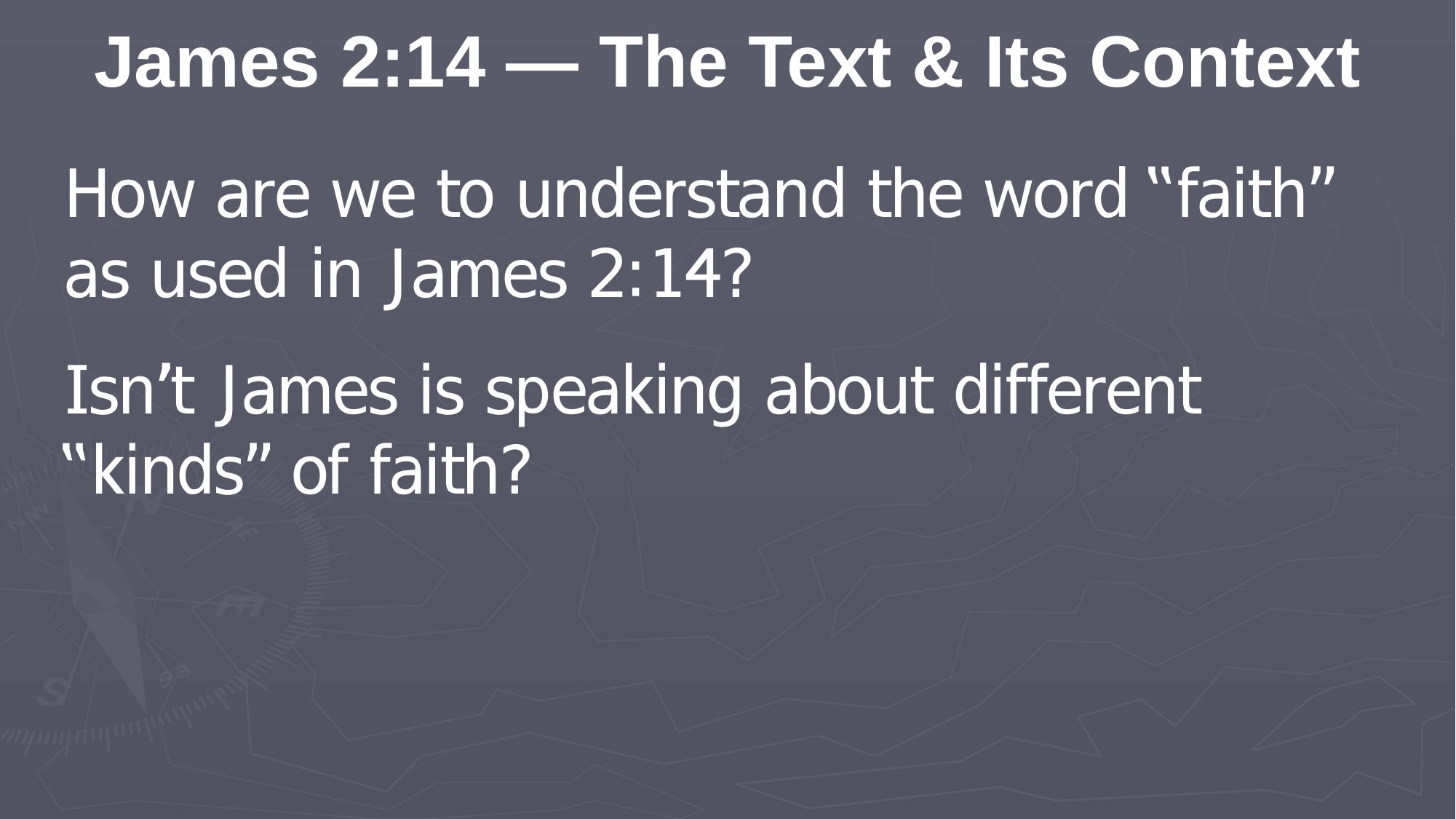

James 2:14 — The Text & Its Context
How are we to understand the word “faith” as used in James 2:14?
Isn’t James is speaking about different “kinds” of faith?